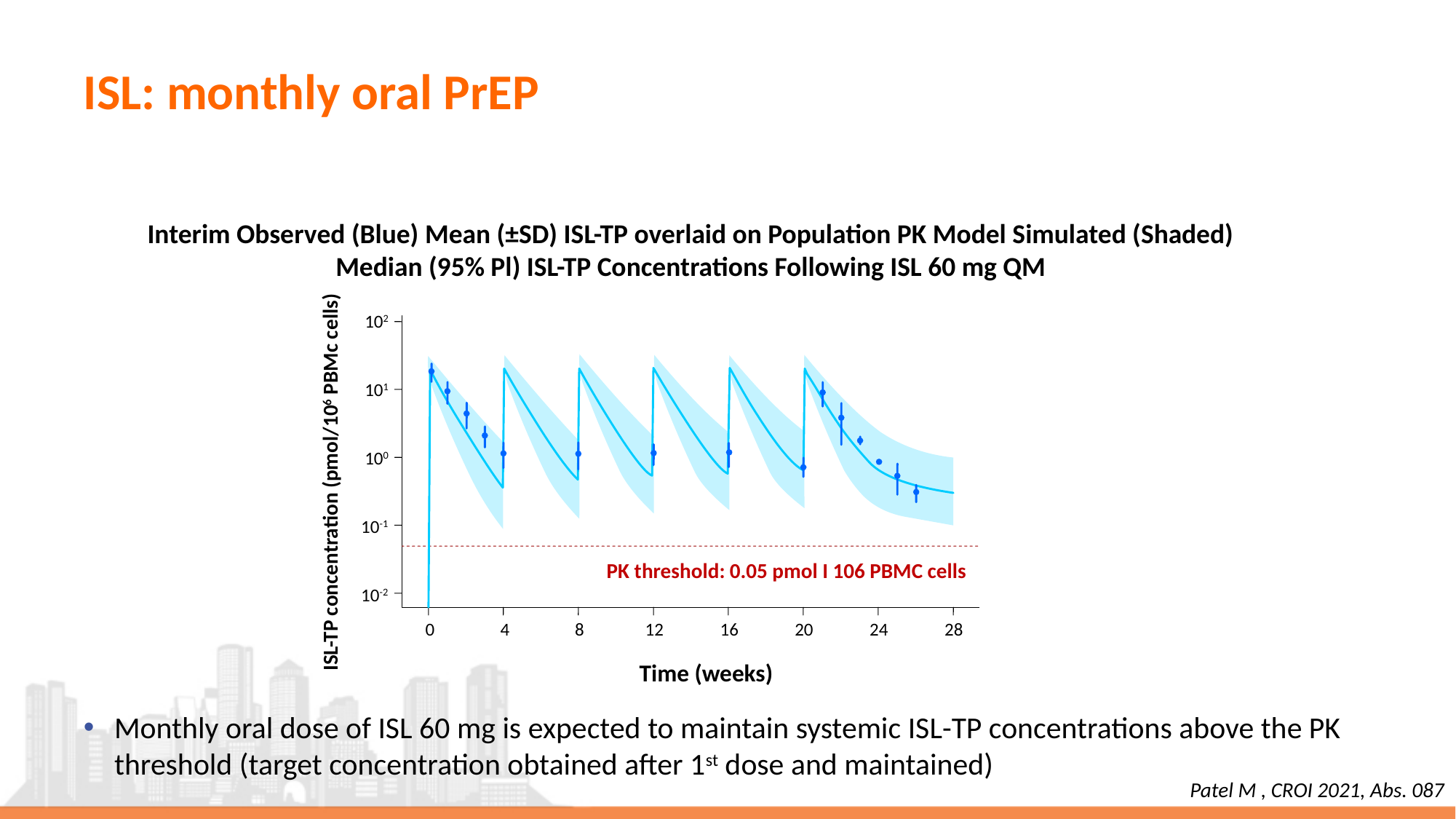

# ISL: monthly oral PrEP
Interim Observed (Blue) Mean (±SD) ISL-TP overlaid on Population PK Model Simulated (Shaded)
Median (95% Pl) ISL-TP Concentrations Following ISL 60 mg QM
102

101
100
ISL-TP concentration (pmol/106 PBMc cells)
10-1
PK threshold: 0.05 pmol I 106 PBMC cells
10-2
0
4
8
12
16
20
24
28
Time (weeks)
Monthly oral dose of ISL 60 mg is expected to maintain systemic ISL-TP concentrations above the PK threshold (target concentration obtained after 1st dose and maintained)

Patel M , CROI 2021, Abs. 087